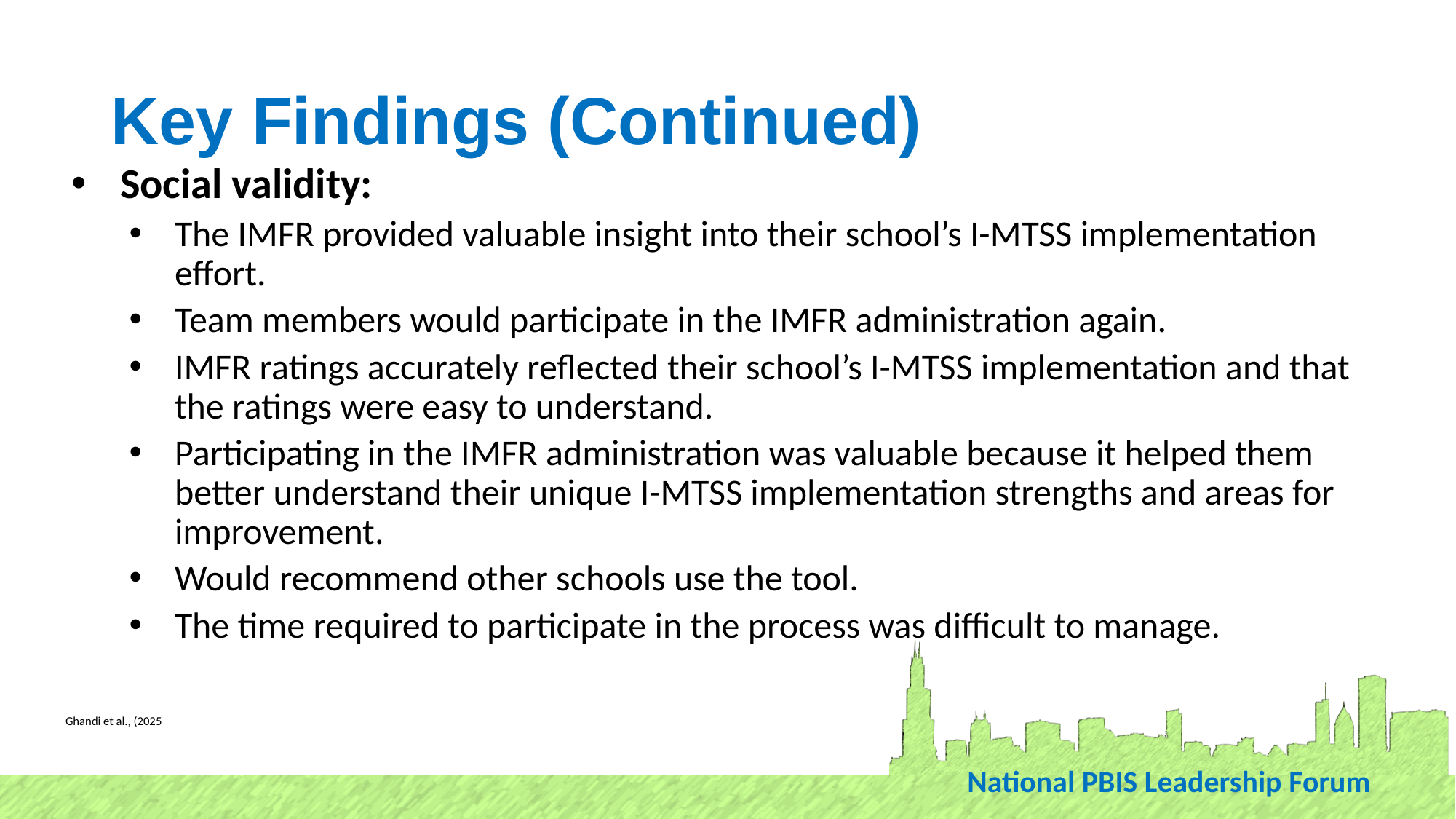

# Key Findings (Continued)
Social validity:
The IMFR provided valuable insight into their school’s I-MTSS implementation effort.
Team members would participate in the IMFR administration again.
IMFR ratings accurately reflected their school’s I-MTSS implementation and that the ratings were easy to understand.
Participating in the IMFR administration was valuable because it helped them better understand their unique I-MTSS implementation strengths and areas for improvement.
Would recommend other schools use the tool.
The time required to participate in the process was difficult to manage.

Ghandi et al., (2025